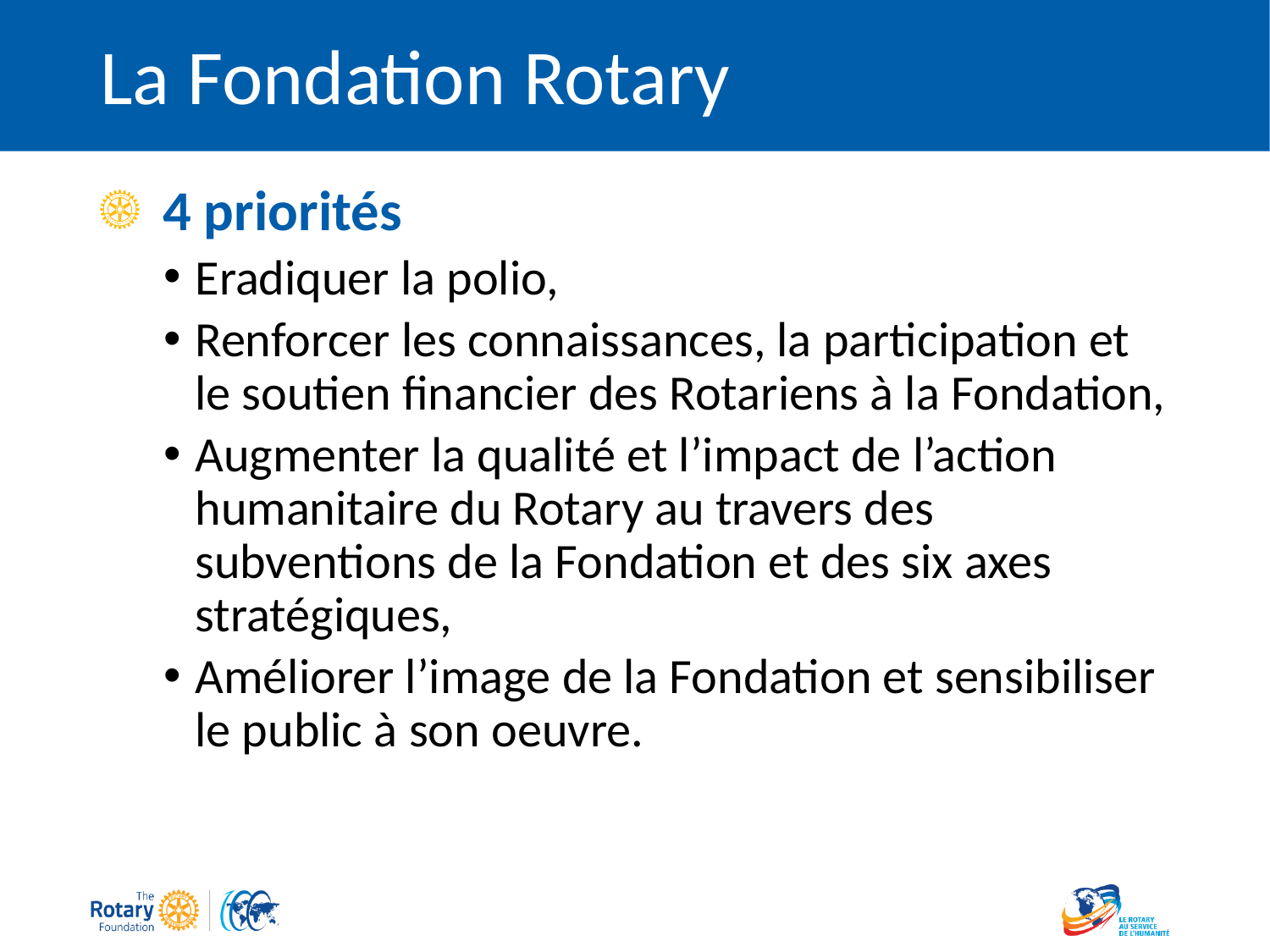

# La Fondation Rotary
4 priorités
Eradiquer la polio,
Renforcer les connaissances, la participation et le soutien financier des Rotariens à la Fondation,
Augmenter la qualité et l’impact de l’action humanitaire du Rotary au travers des subventions de la Fondation et des six axes stratégiques,
Améliorer l’image de la Fondation et sensibiliser le public à son oeuvre.